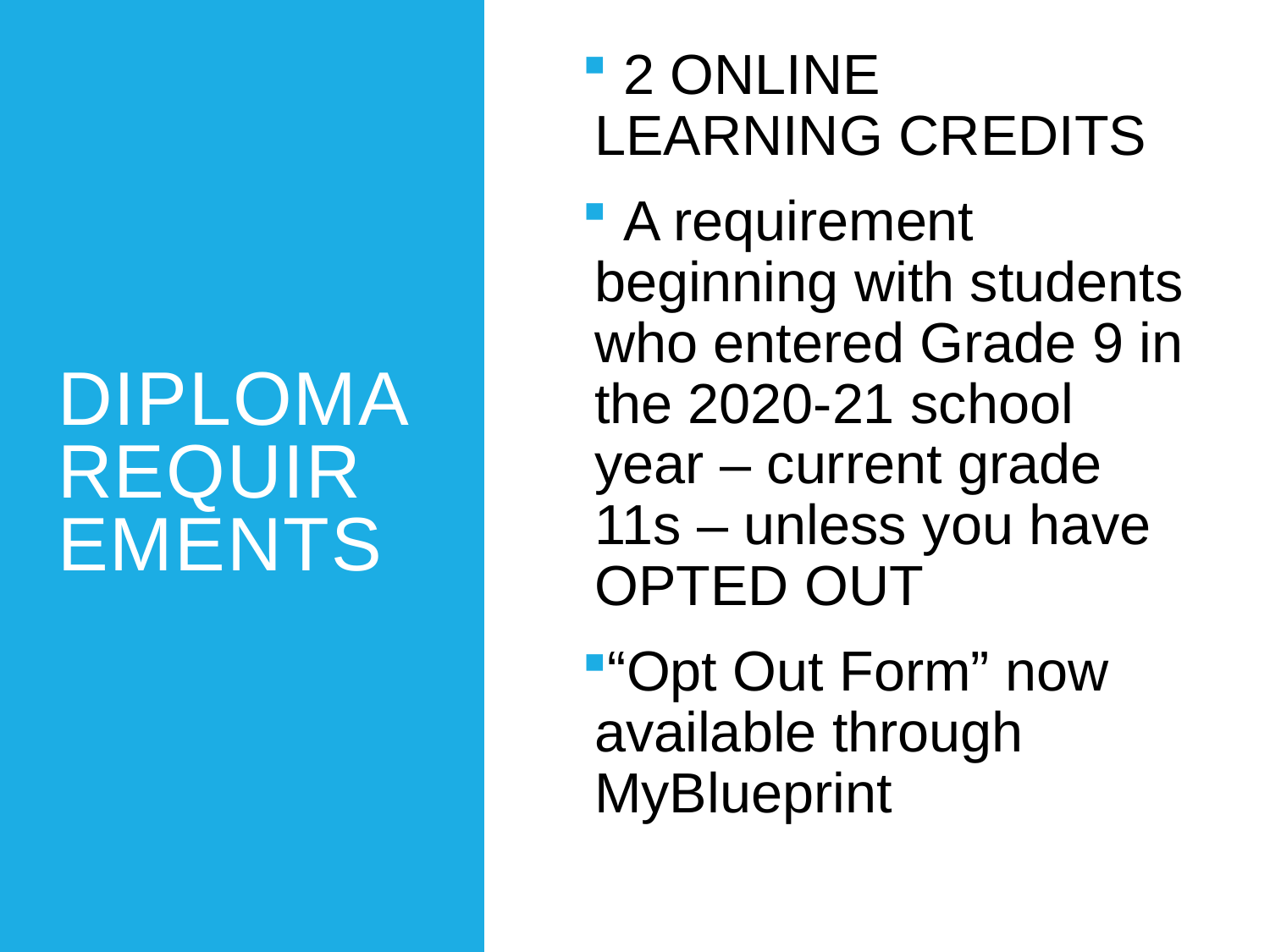

2 ONLINE LEARNING CREDITS
 A requirement beginning with students who entered Grade 9 in the 2020-21 school year – current grade 11s – unless you have OPTED OUT
“Opt Out Form” now available through MyBlueprint
# Diploma requirements